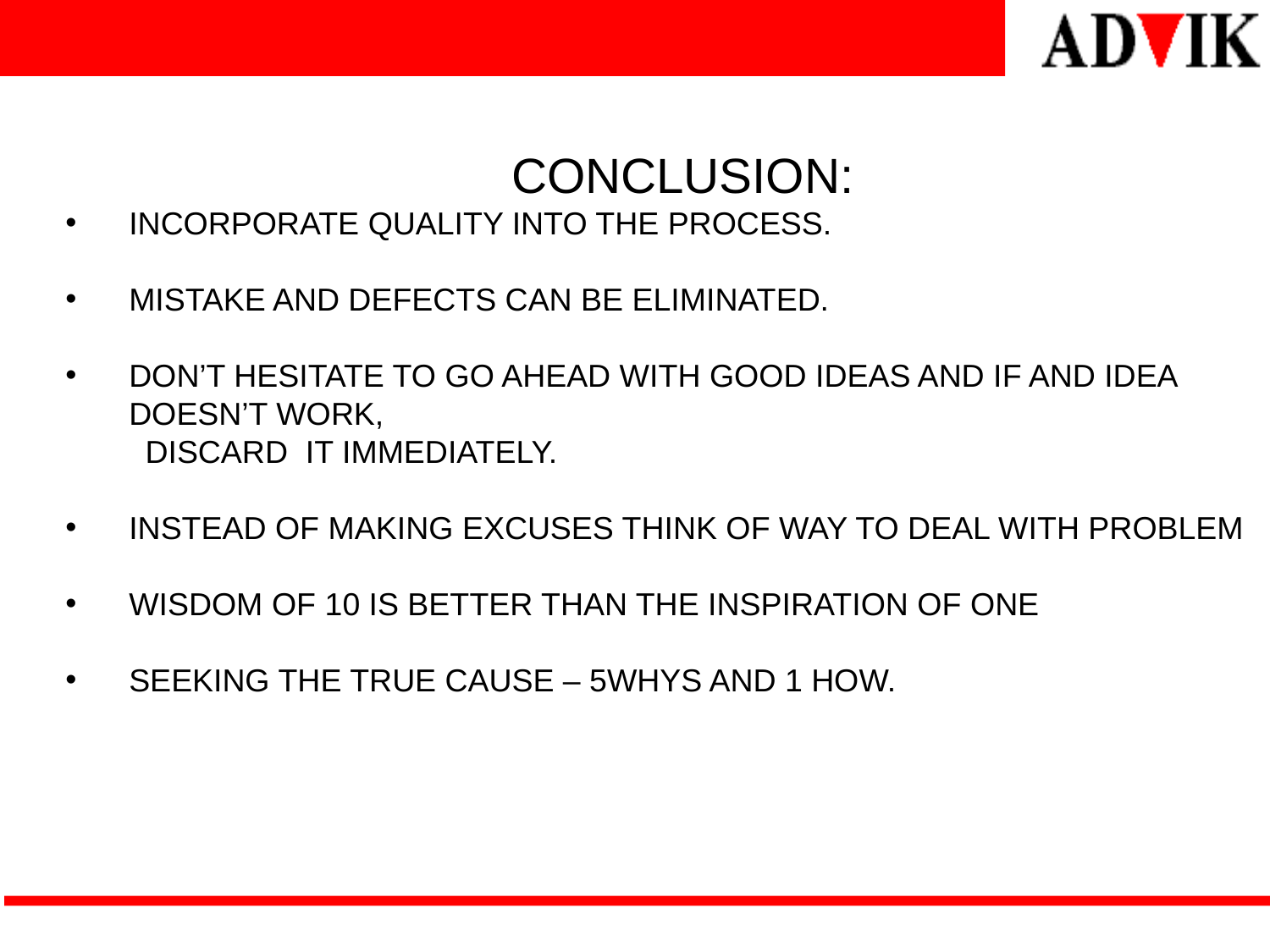

# POKA-YOKE
CONCLUSION:
INCORPORATE QUALITY INTO THE PROCESS.

MISTAKE AND DEFECTS CAN BE ELIMINATED.

DON’T HESITATE TO GO AHEAD WITH GOOD IDEAS AND IF AND IDEA DOESN’T WORK,
         DISCARD  IT IMMEDIATELY.

INSTEAD OF MAKING EXCUSES THINK OF WAY TO DEAL WITH PROBLEM

WISDOM OF 10 IS BETTER THAN THE INSPIRATION OF ONE

SEEKING THE TRUE CAUSE – 5WHYS AND 1 HOW.